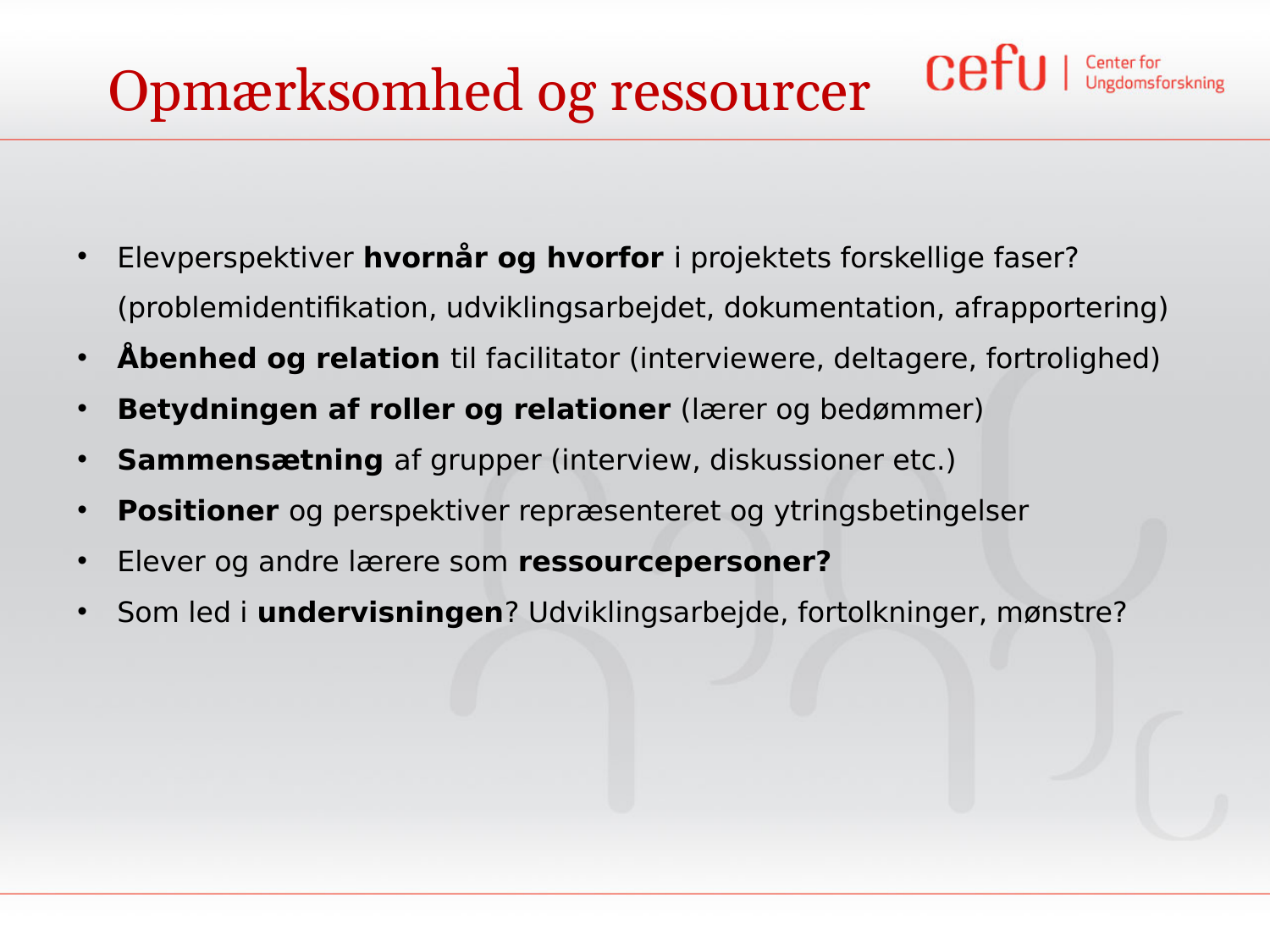

Opmærksomhed og ressourcer
Elevperspektiver hvornår og hvorfor i projektets forskellige faser? (problemidentifikation, udviklingsarbejdet, dokumentation, afrapportering)
Åbenhed og relation til facilitator (interviewere, deltagere, fortrolighed)
Betydningen af roller og relationer (lærer og bedømmer)
Sammensætning af grupper (interview, diskussioner etc.)
Positioner og perspektiver repræsenteret og ytringsbetingelser
Elever og andre lærere som ressourcepersoner?
Som led i undervisningen? Udviklingsarbejde, fortolkninger, mønstre?